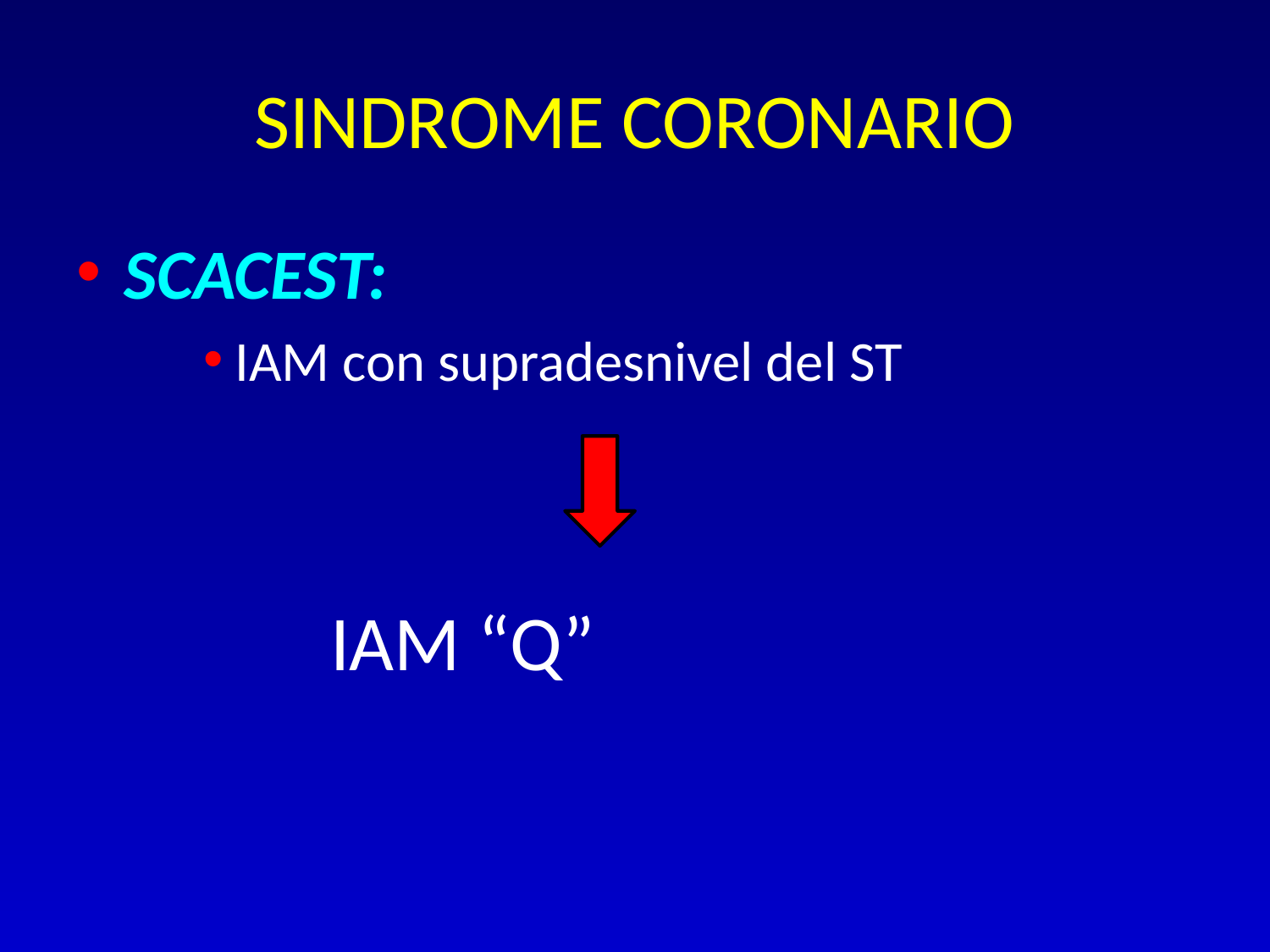

# SINDROME CORONARIO
SCACEST:
IAM con supradesnivel del ST

	IAM “Q”